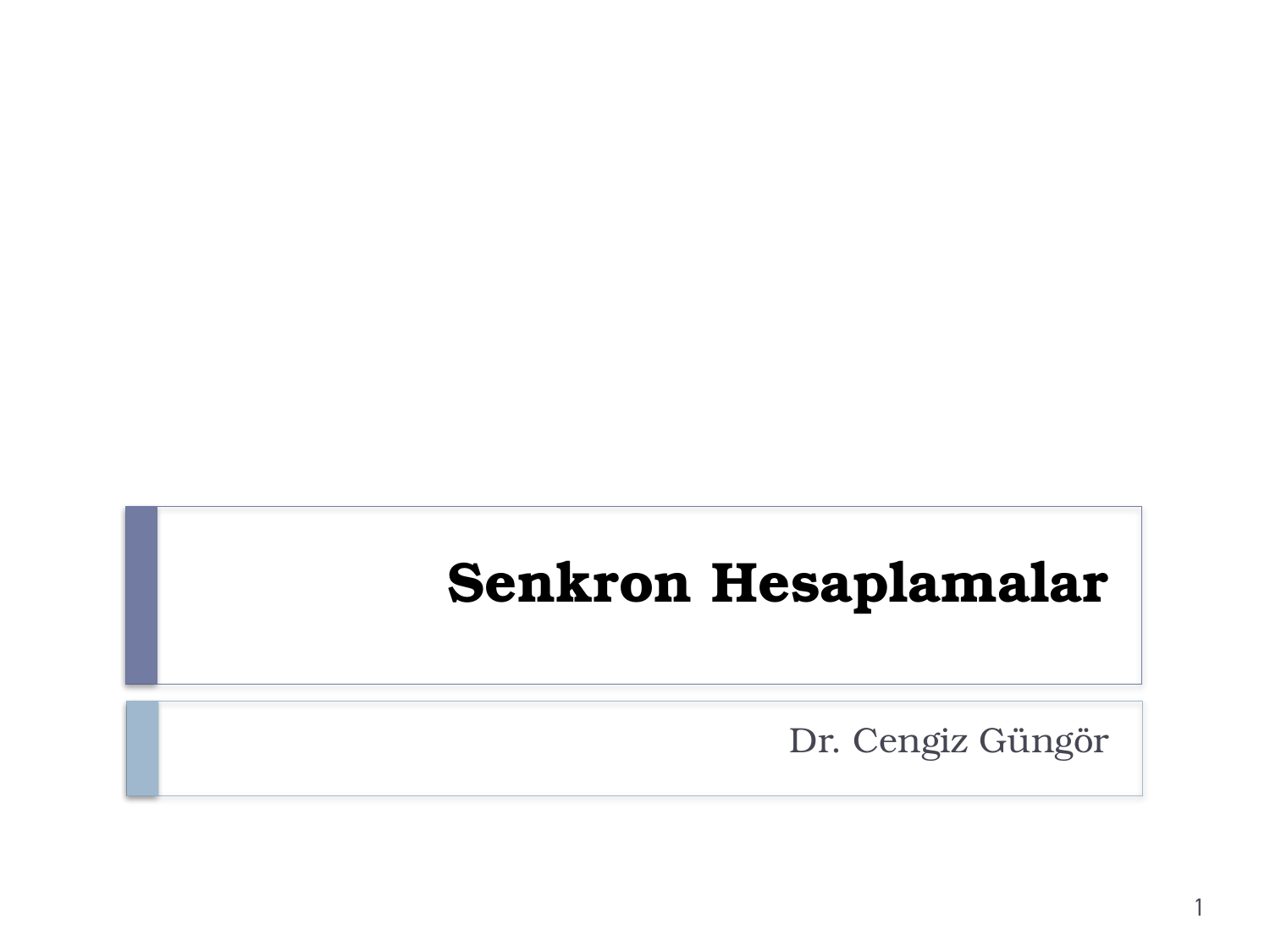

# Senkron Hesaplamalar
Dr. Cengiz Güngör
1